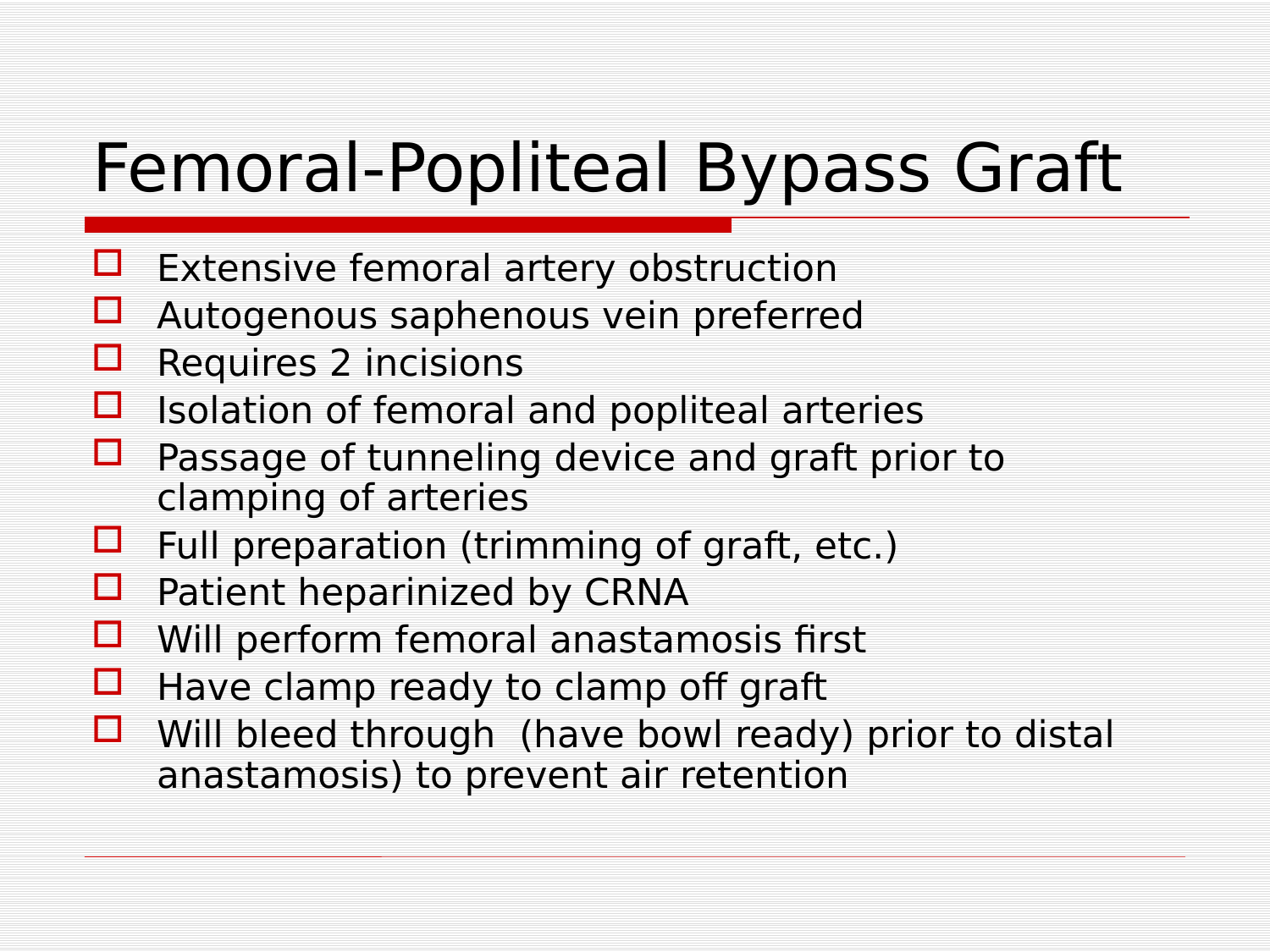

# Femoral-Popliteal Bypass Graft
Extensive femoral artery obstruction
Autogenous saphenous vein preferred
Requires 2 incisions
Isolation of femoral and popliteal arteries
Passage of tunneling device and graft prior to clamping of arteries
Full preparation (trimming of graft, etc.)
Patient heparinized by CRNA
Will perform femoral anastamosis first
Have clamp ready to clamp off graft
Will bleed through  (have bowl ready) prior to distal anastamosis) to prevent air retention